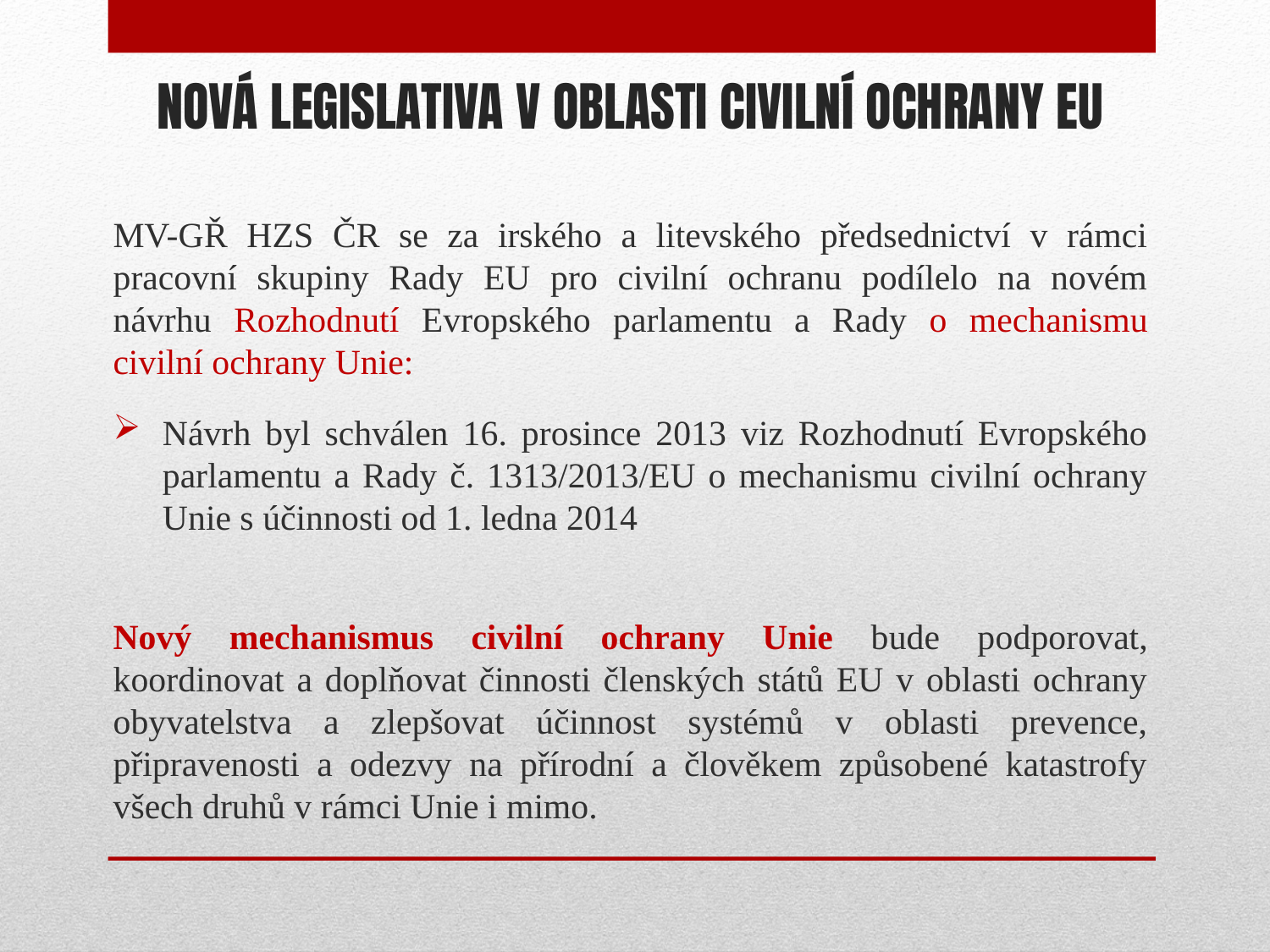

# NOVÁ LEGISLATIVA V OBLASTI CIVILNÍ OCHRANY EU
MV-GŘ HZS ČR se za irského a litevského předsednictví v rámci pracovní skupiny Rady EU pro civilní ochranu podílelo na novém návrhu Rozhodnutí Evropského parlamentu a Rady o mechanismu civilní ochrany Unie:
Návrh byl schválen 16. prosince 2013 viz Rozhodnutí Evropského parlamentu a Rady č. 1313/2013/EU o mechanismu civilní ochrany Unie s účinnosti od 1. ledna 2014

Nový mechanismus civilní ochrany Unie bude podporovat, koordinovat a doplňovat činnosti členských států EU v oblasti ochrany obyvatelstva a zlepšovat účinnost systémů v oblasti prevence, připravenosti a odezvy na přírodní a člověkem způsobené katastrofy všech druhů v rámci Unie i mimo.